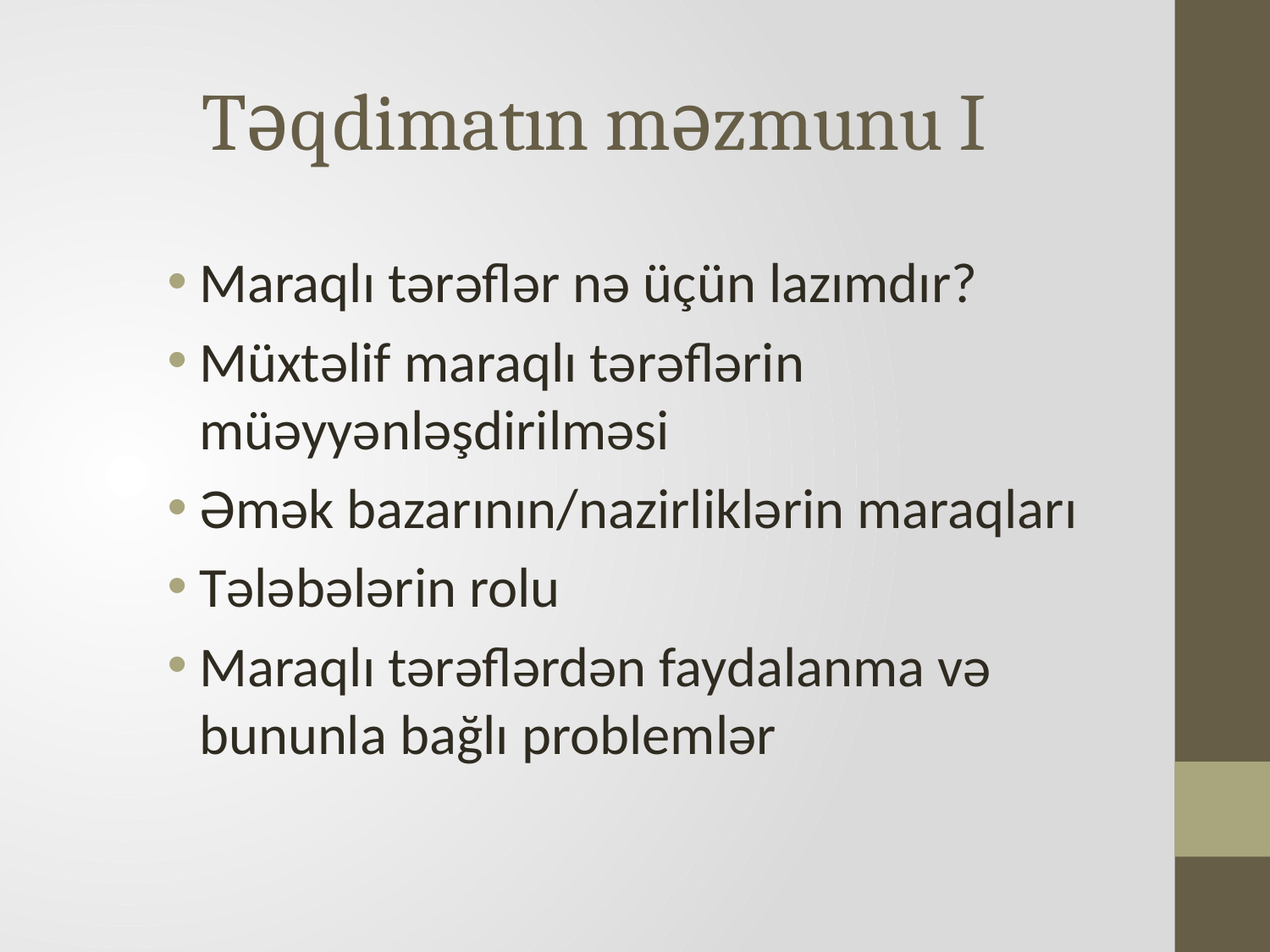

# Təqdimatın məzmunu I
Maraqlı tərəflər nə üçün lazımdır?
Müxtəlif maraqlı tərəflərin müəyyənləşdirilməsi
Əmək bazarının/nazirliklərin maraqları
Tələbələrin rolu
Maraqlı tərəflərdən faydalanma və bununla bağlı problemlər